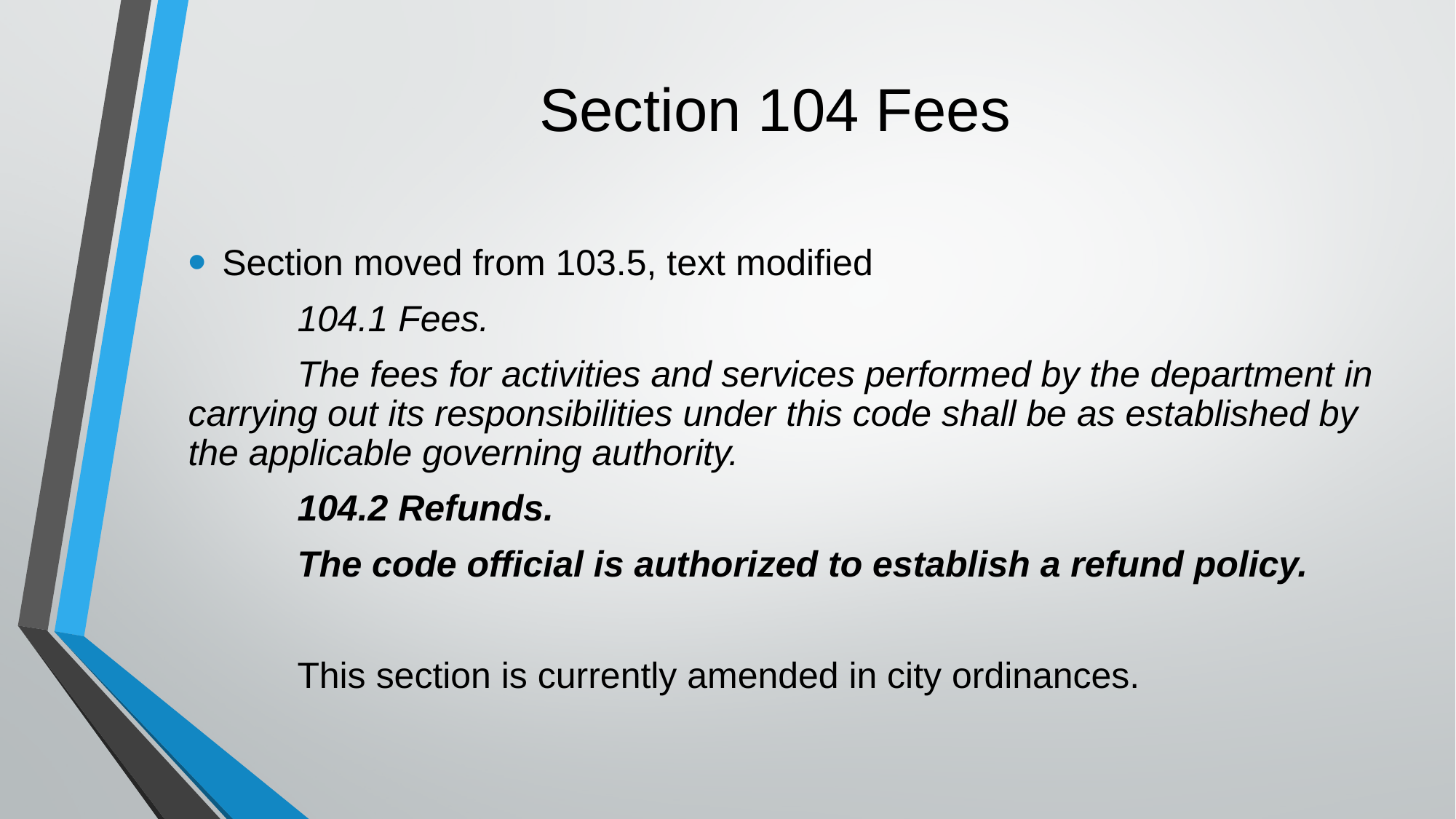

# Section 104 Fees
Section moved from 103.5, text modified
	104.1 Fees.
	The fees for activities and services performed by the department in carrying out its responsibilities under this code shall be as established by the applicable governing authority.
	104.2 Refunds.
	The code official is authorized to establish a refund policy.

	This section is currently amended in city ordinances.